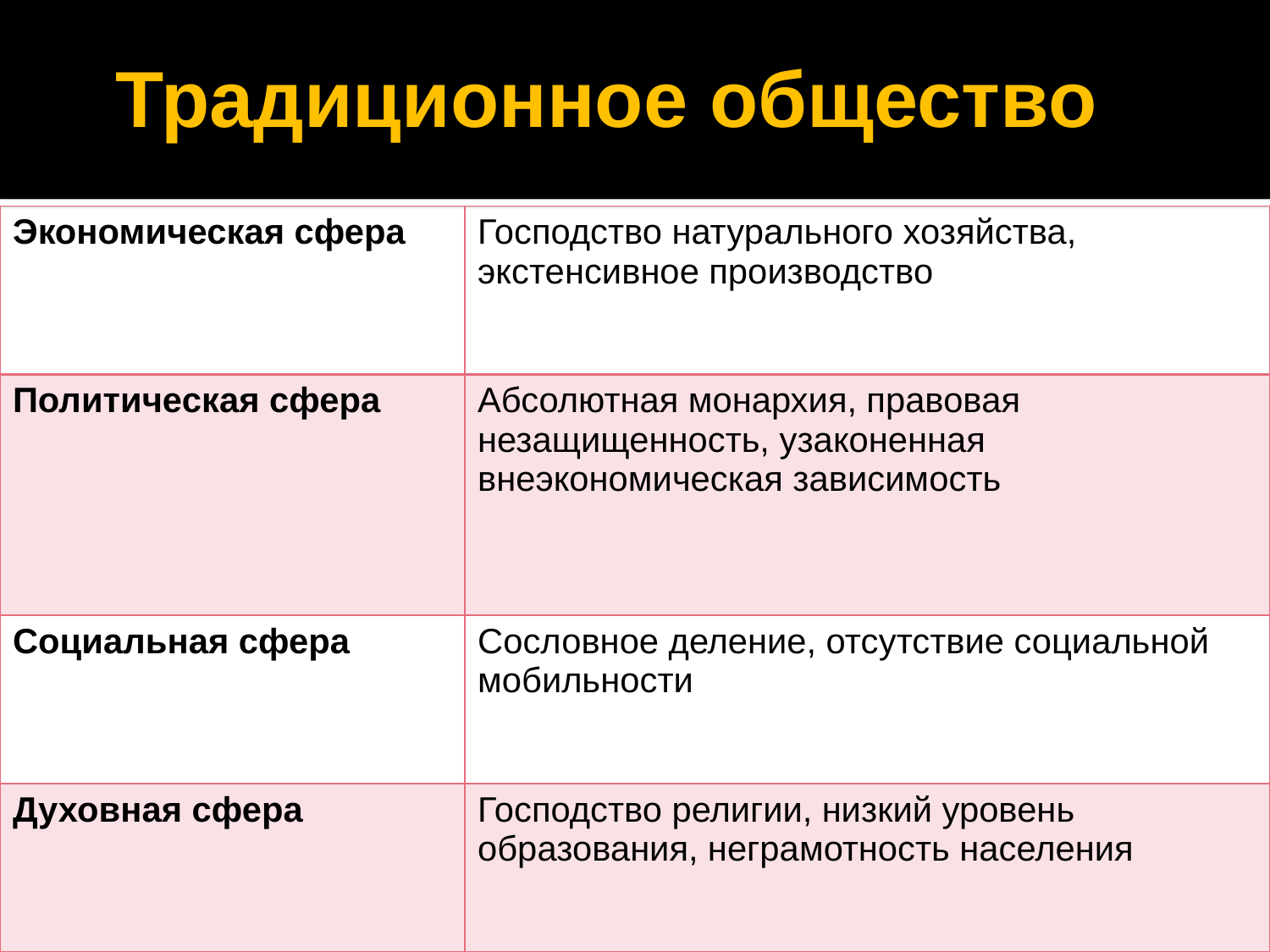

# Традиционное общество
| Экономическая сфера | Господство натурального хозяйства, экстенсивное производство |
| --- | --- |
| Политическая сфера | Абсолютная монархия, правовая незащищенность, узаконенная внеэкономическая зависимость |
| Социальная сфера | Сословное деление, отсутствие социальной мобильности |
| Духовная сфера | Господство религии, низкий уровень образования, неграмотность населения |